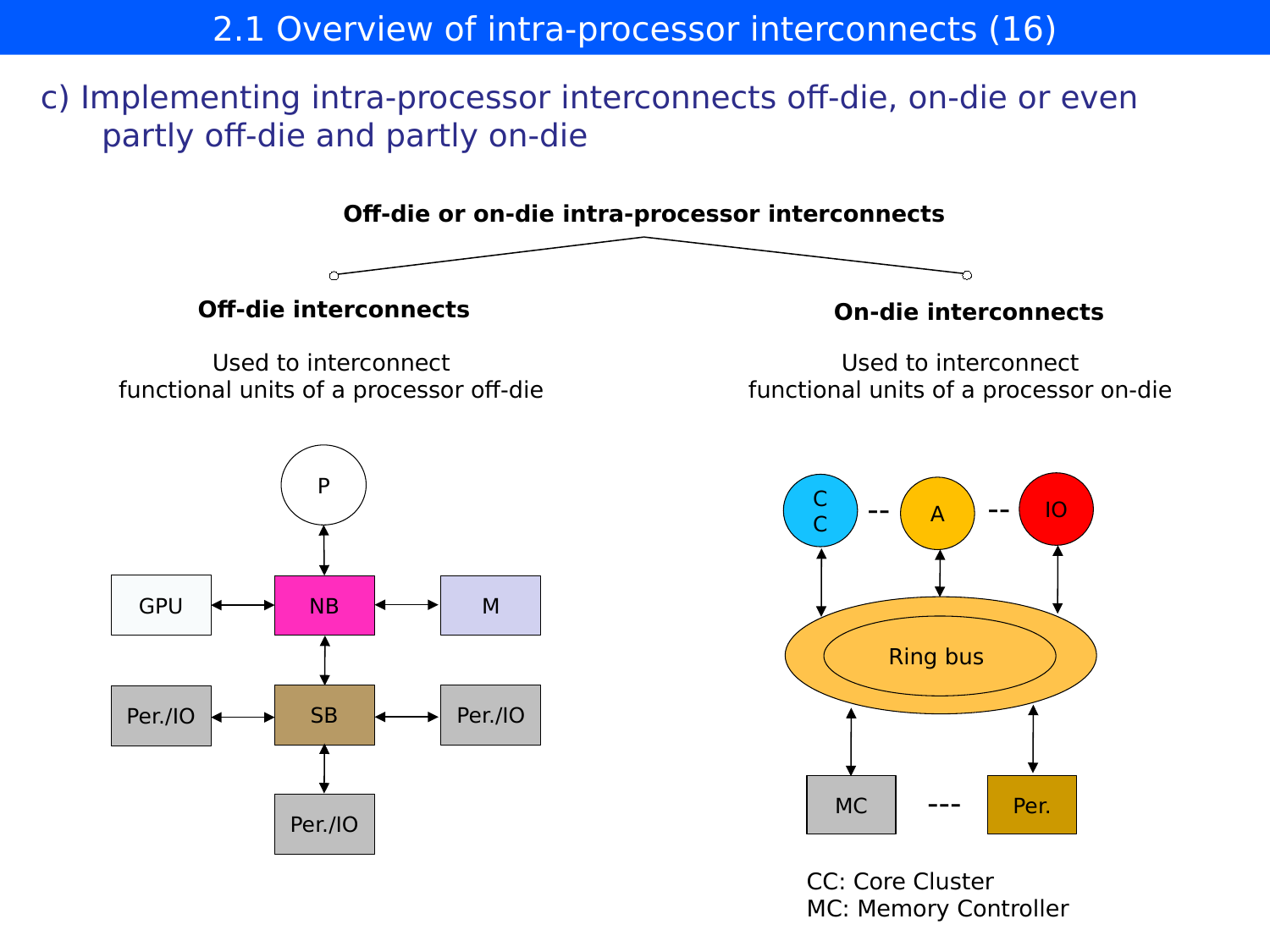

# 2.1 Overview of intra-processor interconnects (16)
c) Implementing intra-processor interconnects off-die, on-die or even
      partly off-die and partly on-die
Off-die or on-die intra-processor interconnects

Off-die interconnects
On-die interconnects
Used to interconnect
functional units of a processor off-die
Used to interconnect
functional units of a processor on-die
P
GPU
NB
M
SB
Per./IO
Per./IO
Per./IO
IO
CC
A
--
--

Ring bus
MC
Per.
---
CC: Core Cluster
MC: Memory Controller